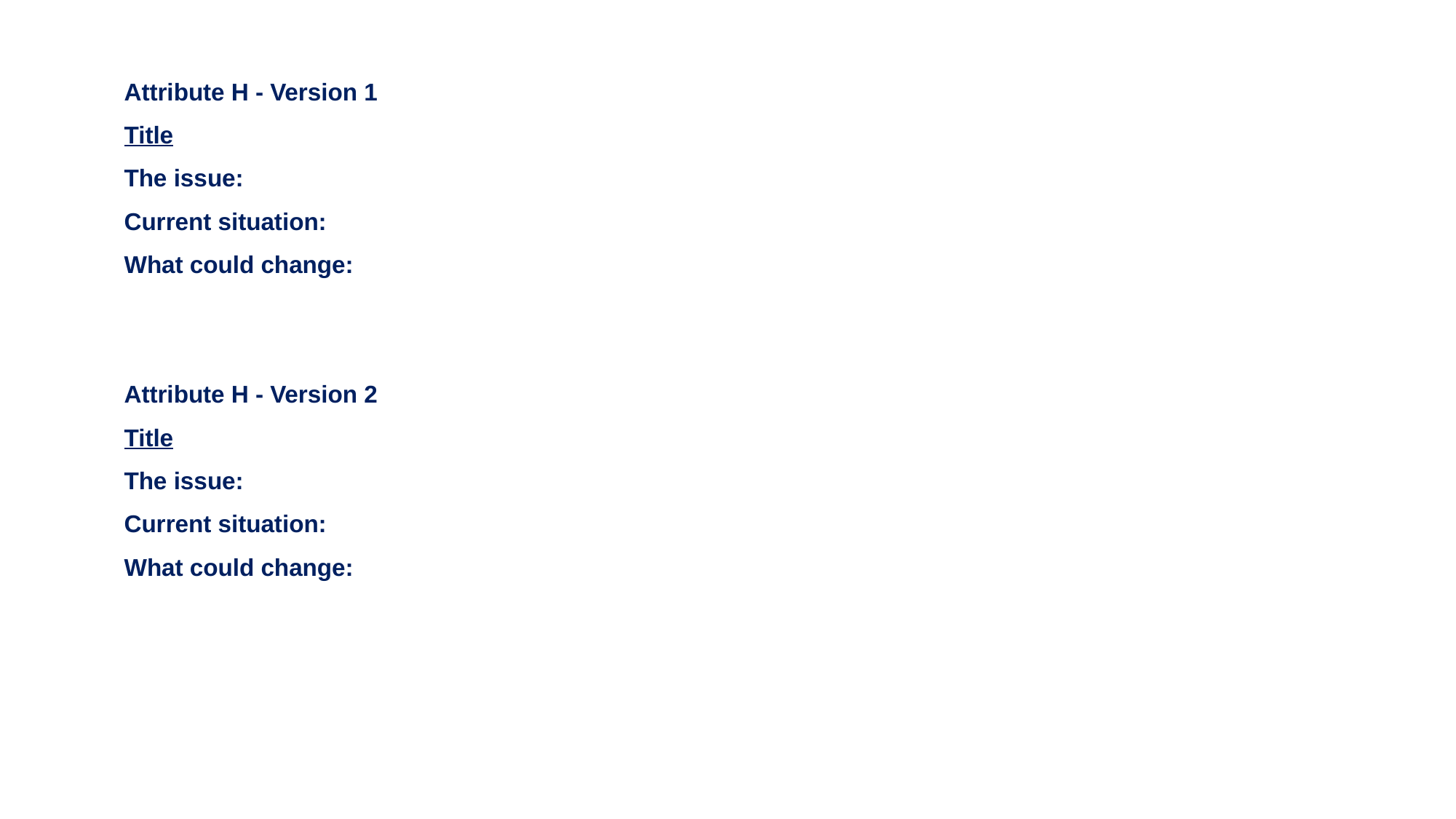

Attribute H - Version 1
Title
The issue:
Current situation:
What could change:

Attribute H - Version 2
Title
The issue:
Current situation:
What could change: